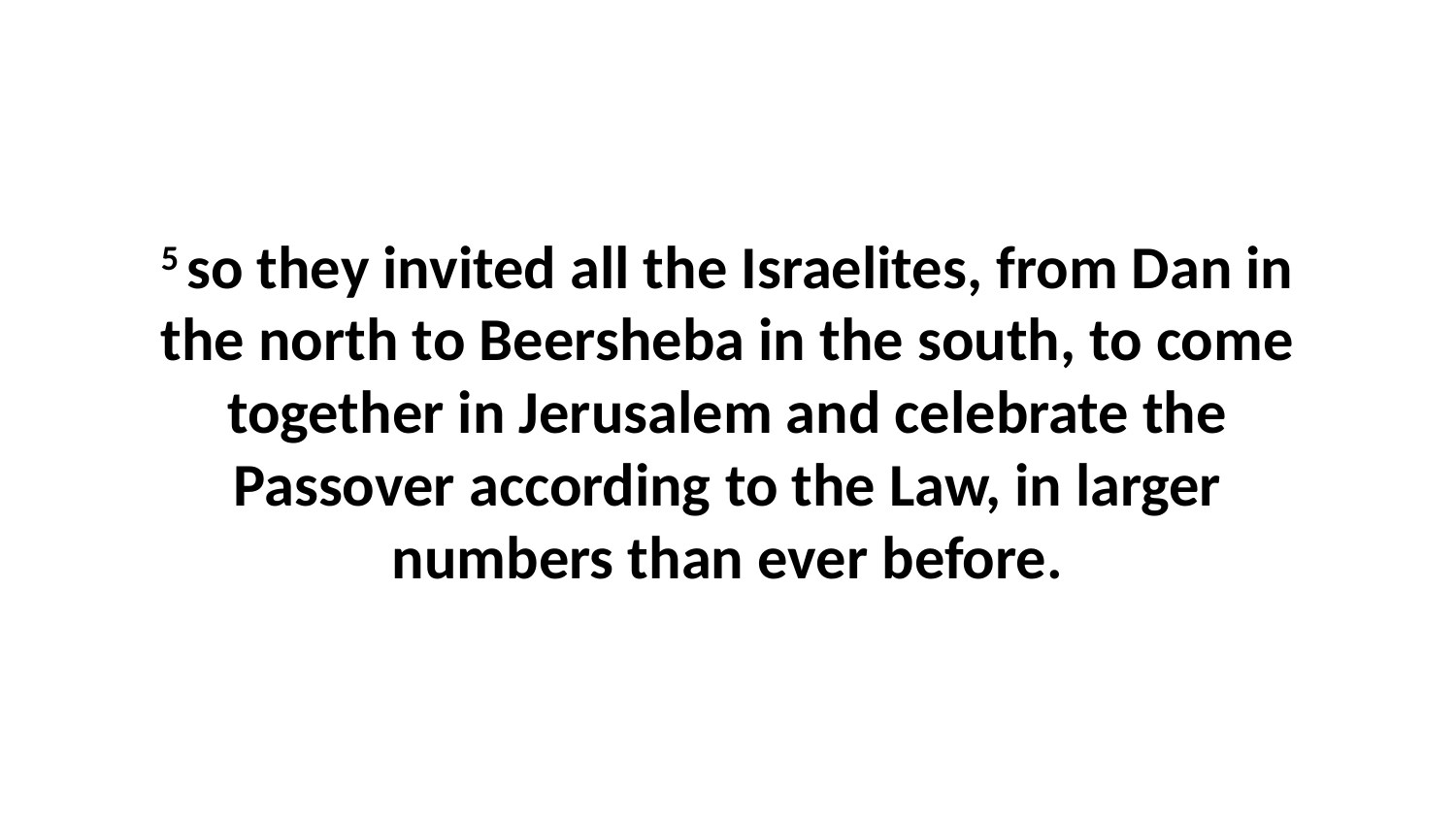

5 so they invited all the Israelites, from Dan in the north to Beersheba in the south, to come together in Jerusalem and celebrate the Passover according to the Law, in larger numbers than ever before.